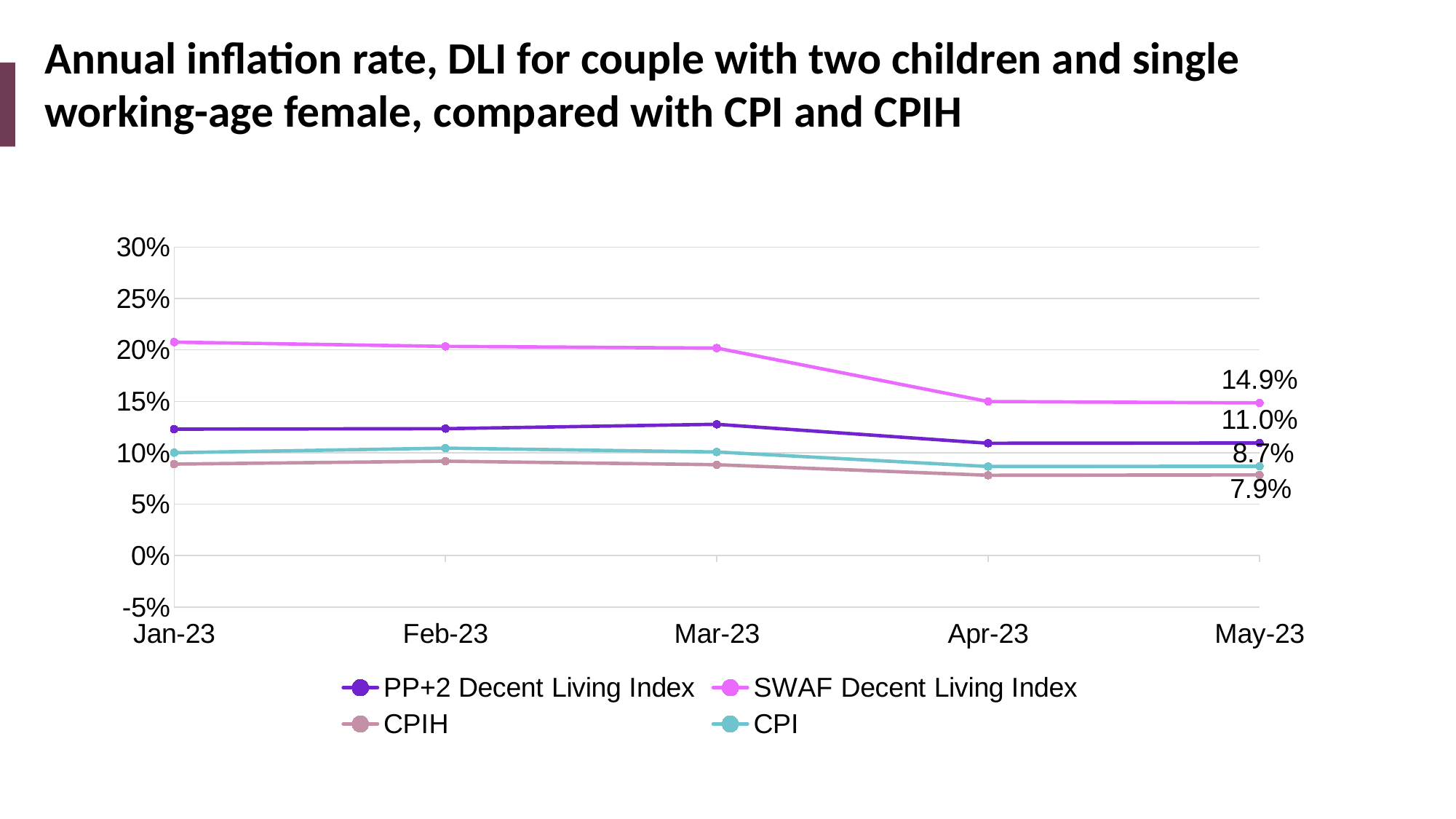

# Annual inflation rate, DLI for couple with two children and single working-age female, compared with CPI and CPIH

### Chart

| Category | PP+2 Decent Living Index | SWAF Decent Living Index | CPIH | CPI |
|---|---|---|---|---|
| 44927 | 0.1229757362180619 | 0.20756493267631182 | 0.08900523560209422 | 0.10008703220191478 |
| 44958 | 0.12345375885359451 | 0.20340669956699778 | 0.09185441941074514 | 0.10449050086355786 |
| 44986 | 0.12768728408645938 | 0.2017770514773645 | 0.08841201716738215 | 0.10076857386848857 |
| 45017 | 0.10927960037108912 | 0.14980807301525928 | 0.0781512605042017 | 0.08666666666666675 |
| 45047 | 0.10953096036527635 | 0.14851404851201339 | 0.07852965747702582 | 0.08692052980132461 |